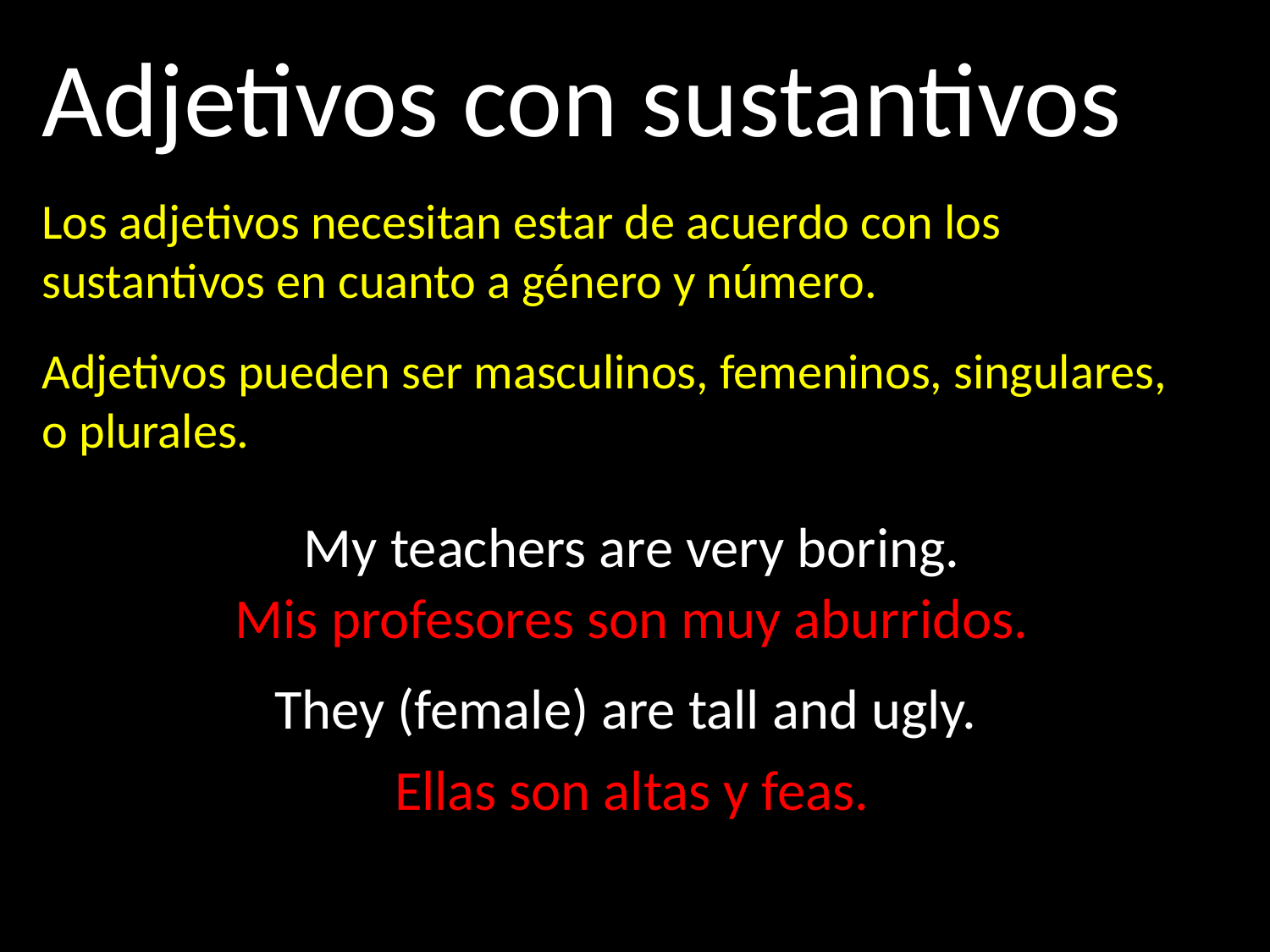

Adjetivos con sustantivos
Los adjetivos necesitan estar de acuerdo con los sustantivos en cuanto a género y número.
Adjetivos pueden ser masculinos, femeninos, singulares, o plurales.
My teachers are very boring.
Mis profesores son muy aburridos.
They (female) are tall and ugly.
Ellas son altas y feas.